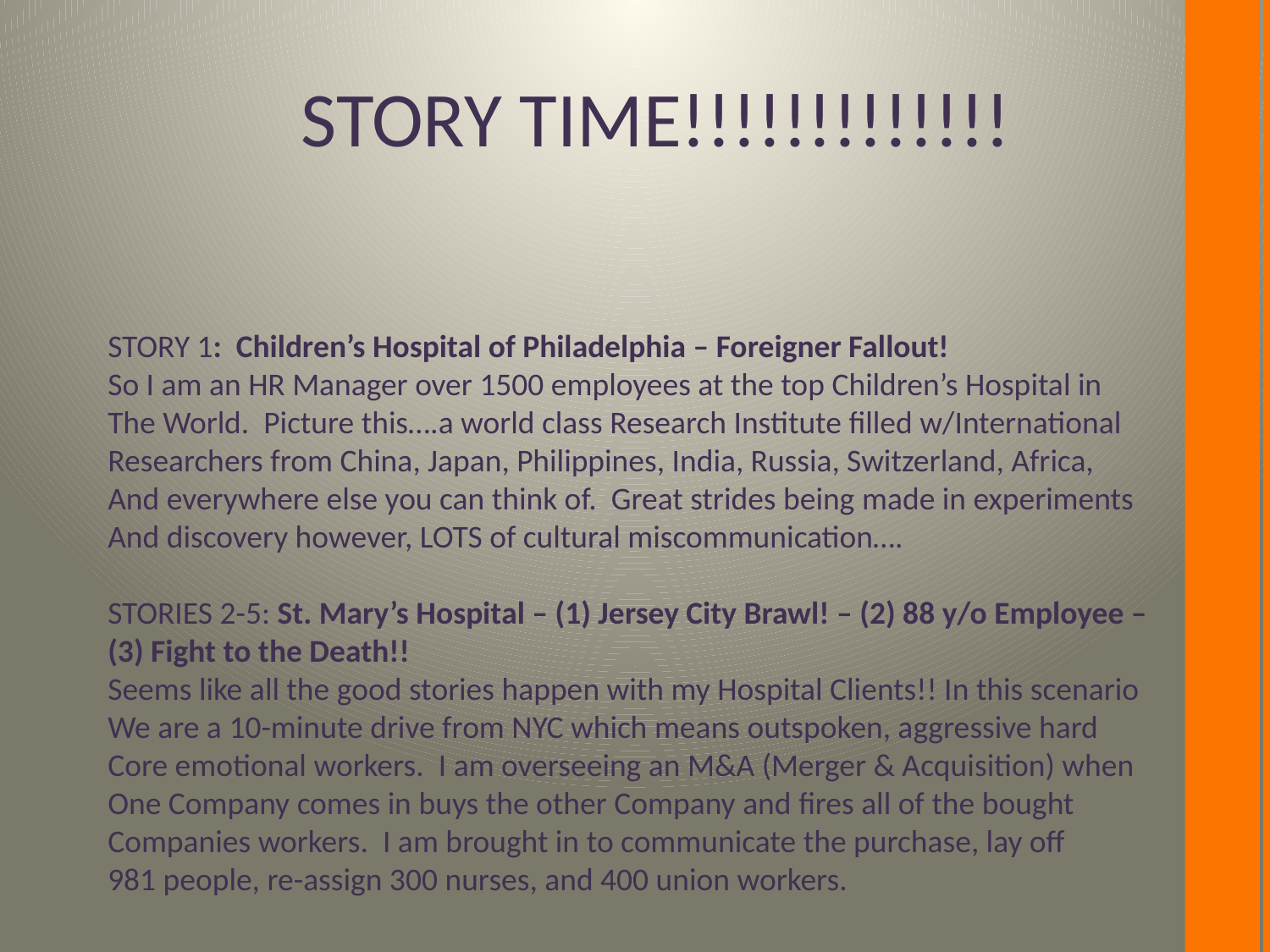

STORY TIME!!!!!!!!!!!!!
STORY 1:  Children’s Hospital of Philadelphia – Foreigner Fallout!
So I am an HR Manager over 1500 employees at the top Children’s Hospital in
The World.  Picture this….a world class Research Institute filled w/International
Researchers from China, Japan, Philippines, India, Russia, Switzerland, Africa,
And everywhere else you can think of.  Great strides being made in experiments
And discovery however, LOTS of cultural miscommunication….

STORIES 2-5: St. Mary’s Hospital – (1) Jersey City Brawl! – (2) 88 y/o Employee – (3) Fight to the Death!!
Seems like all the good stories happen with my Hospital Clients!! In this scenario
We are a 10-minute drive from NYC which means outspoken, aggressive hard
Core emotional workers.  I am overseeing an M&A (Merger & Acquisition) when
One Company comes in buys the other Company and fires all of the bought
Companies workers.  I am brought in to communicate the purchase, lay off
981 people, re-assign 300 nurses, and 400 union workers.